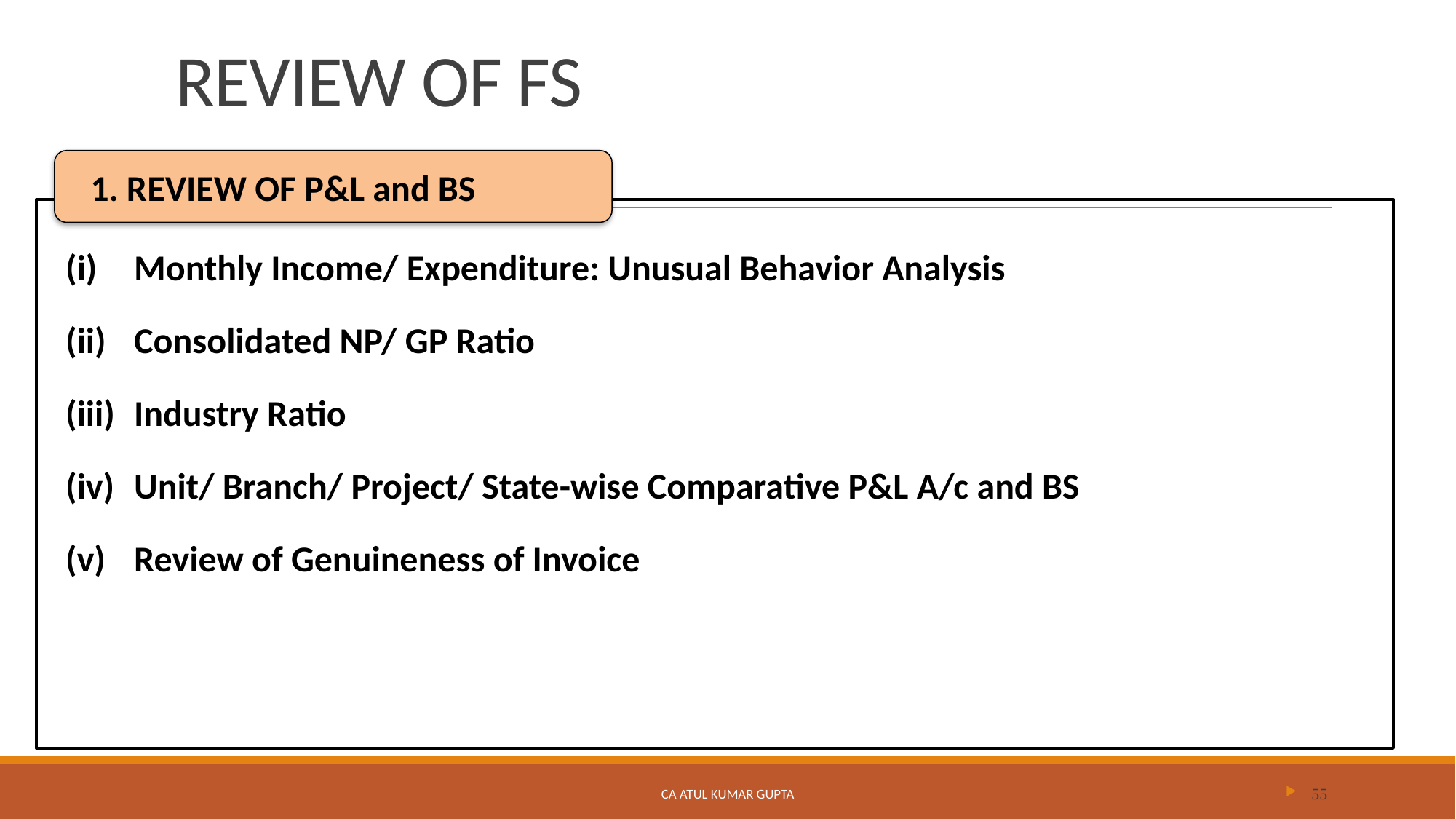

# REVIEW OF FS

1. REVIEW OF P&L and BS

Monthly Income/ Expenditure: Unusual Behavior Analysis
Consolidated NP/ GP Ratio
Industry Ratio
Unit/ Branch/ Project/ State-wise Comparative P&L A/c and BS
Review of Genuineness of Invoice

CA Atul Kumar Gupta
55